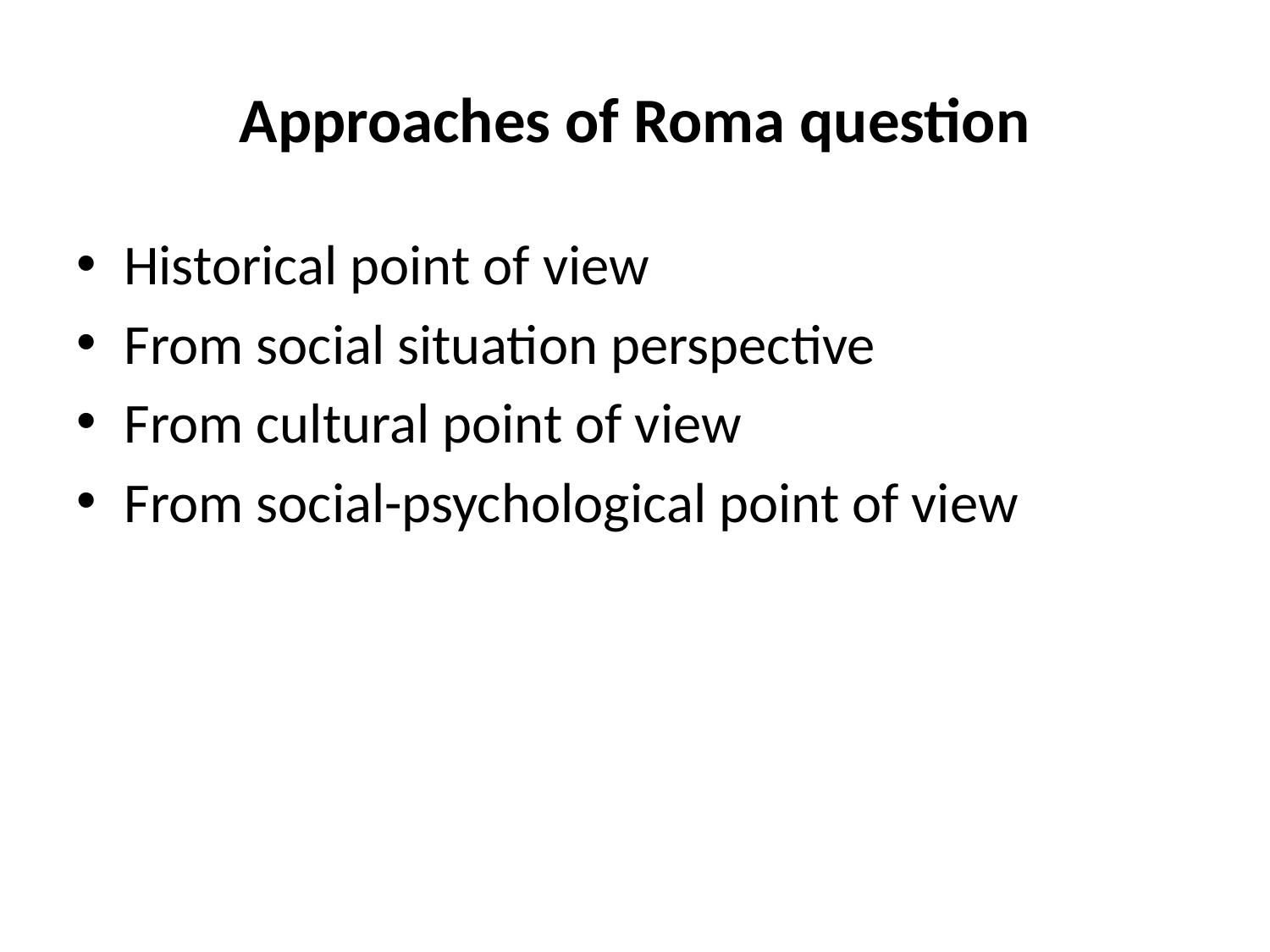

# Approaches of Roma question
Historical point of view
From social situation perspective
From cultural point of view
From social-psychological point of view